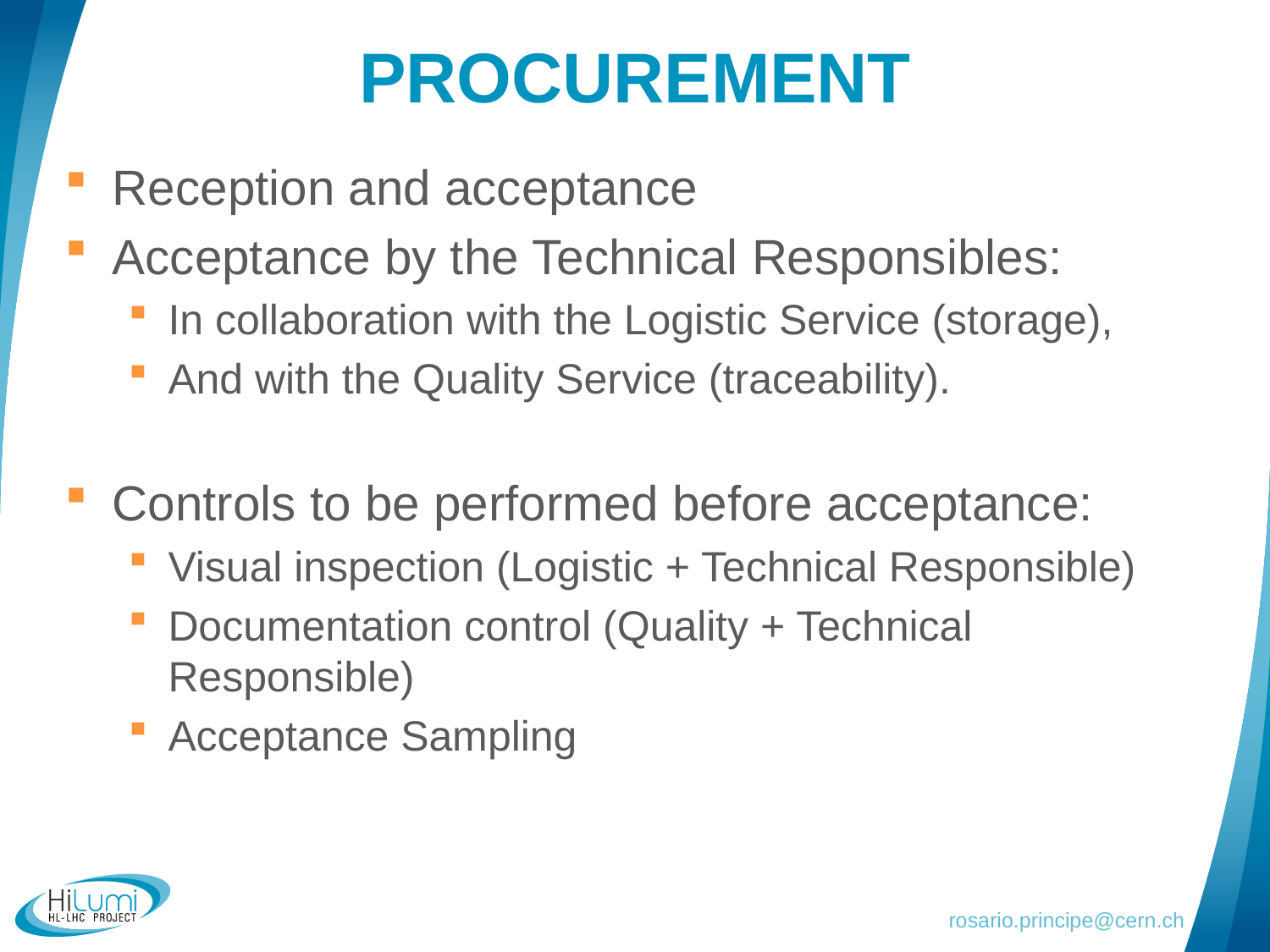

# Procurement
Reception and acceptance
Acceptance by the Technical Responsibles:
In collaboration with the Logistic Service (storage),
And with the Quality Service (traceability).

Controls to be performed before acceptance:
Visual inspection (Logistic + Technical Responsible)
Documentation control (Quality + Technical Responsible)
Acceptance Sampling
rosario.principe@cern.ch